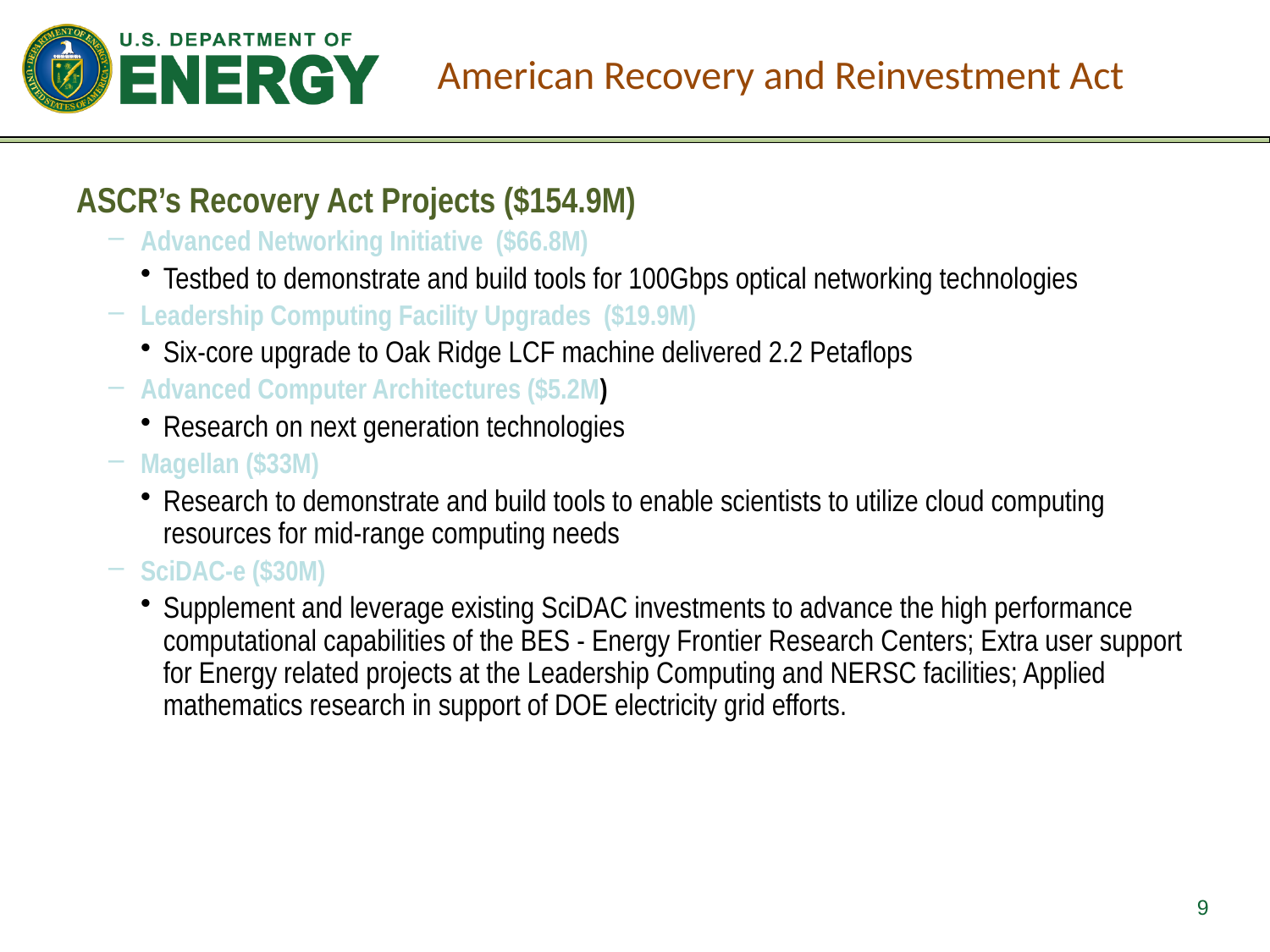

ASCR’s Recovery Act Projects ($154.9M)
Advanced Networking Initiative  ($66.8M)
Testbed to demonstrate and build tools for 100Gbps optical networking technologies
Leadership Computing Facility Upgrades  ($19.9M)
Six-core upgrade to Oak Ridge LCF machine delivered 2.2 Petaflops
Advanced Computer Architectures ($5.2M)
Research on next generation technologies
Magellan ($33M)
Research to demonstrate and build tools to enable scientists to utilize cloud computing resources for mid-range computing needs
SciDAC-e ($30M)
Supplement and leverage existing SciDAC investments to advance the high performance computational capabilities of the BES - Energy Frontier Research Centers; Extra user support for Energy related projects at the Leadership Computing and NERSC facilities; Applied mathematics research in support of DOE electricity grid efforts.

American Recovery and Reinvestment Act
9